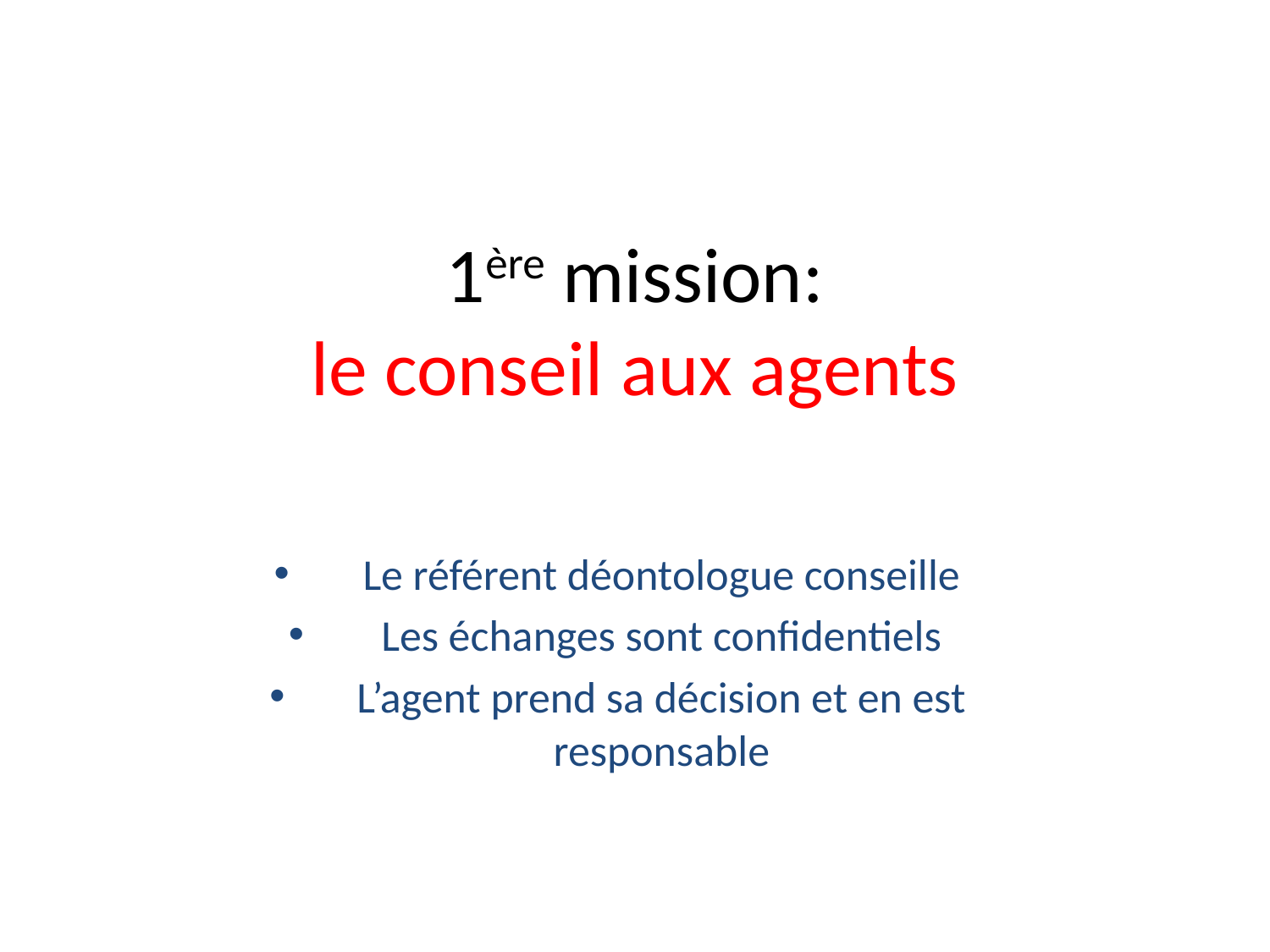

# 1ère mission: le conseil aux agents
Le référent déontologue conseille
Les échanges sont confidentiels
L’agent prend sa décision et en est responsable